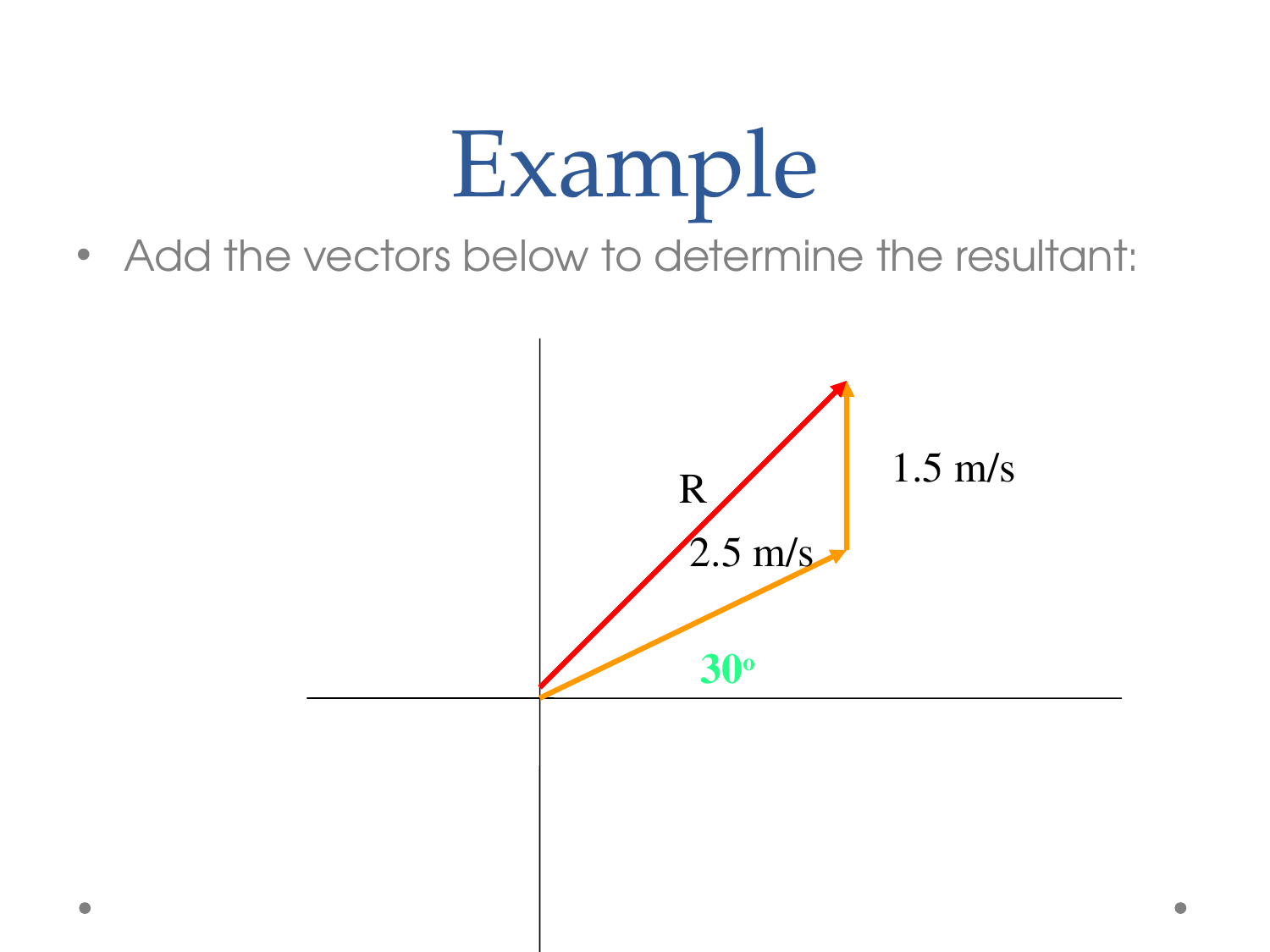

# Example
Add the vectors below to determine the resultant:

1.5 m/s
R
2.5 m/s

30o